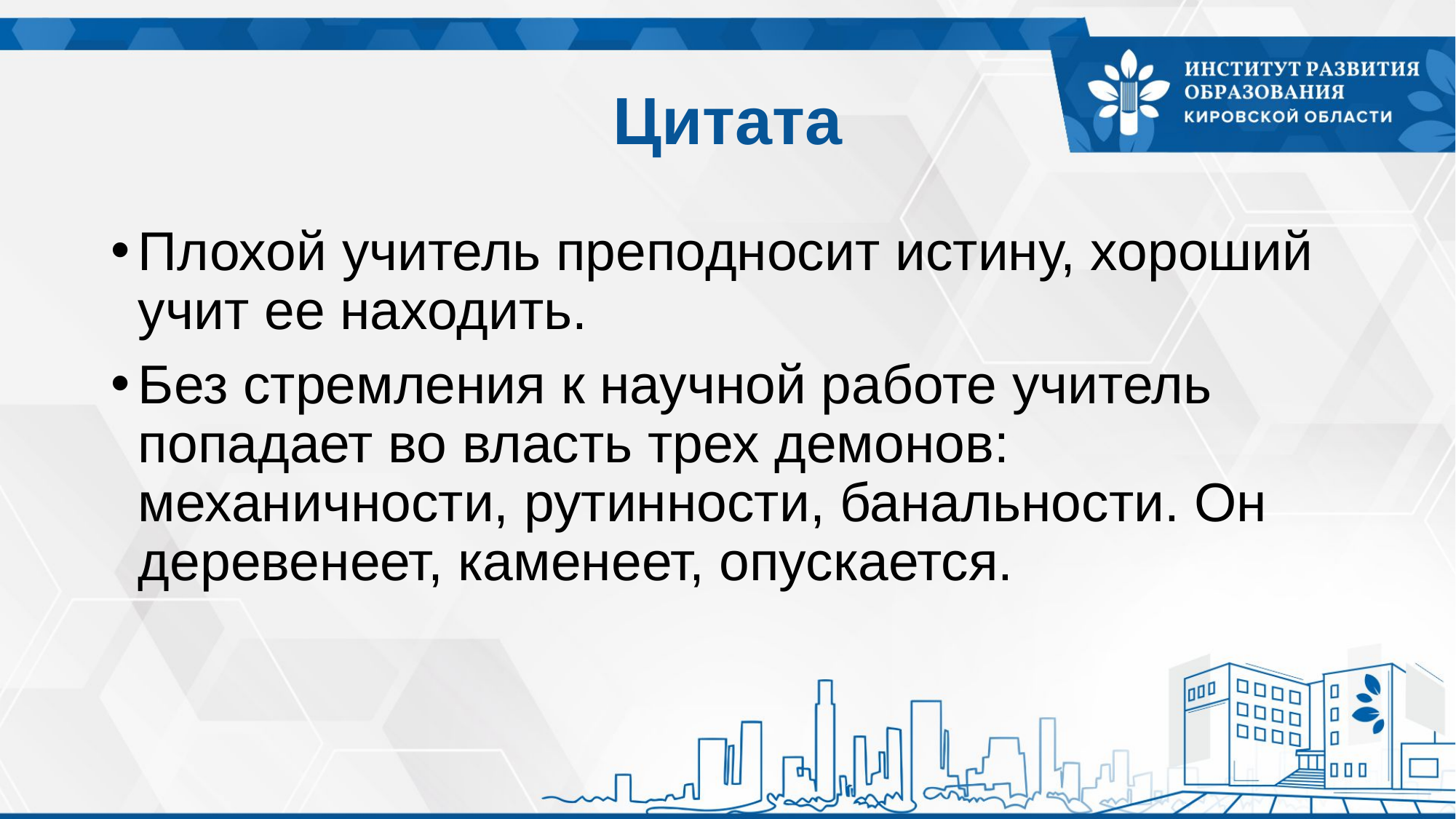

# Цитата
Плохой учитель преподносит истину, хороший учит ее находить.
Без стремления к научной работе учитель попадает во власть трех демонов: механичности, рутинности, банальности. Он деревенеет, каменеет, опускается.